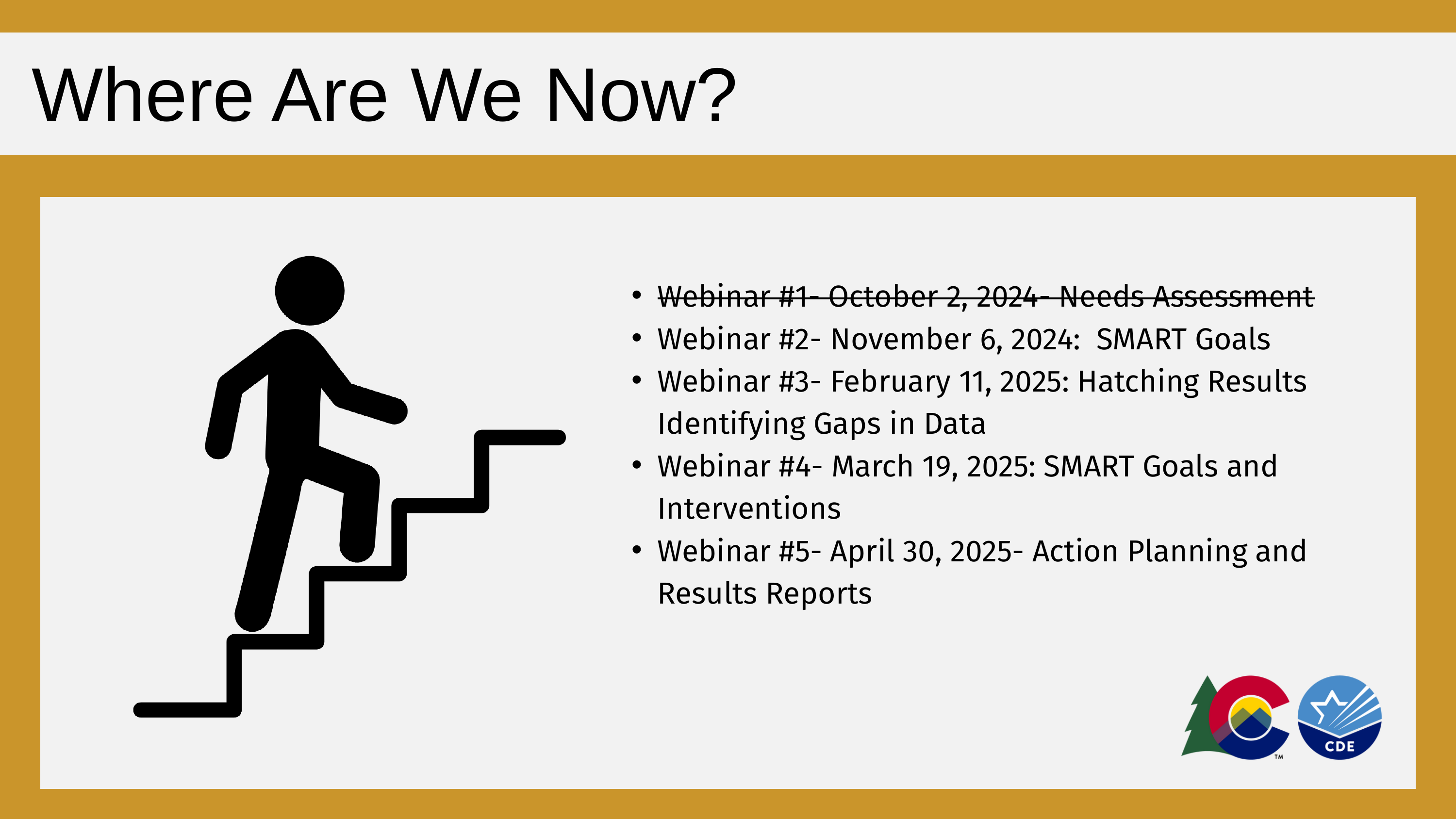

Where Are We Now?

Webinar #1- October 2, 2024- Needs Assessment
Webinar #2- November 6, 2024:  SMART Goals
Webinar #3- February 11, 2025: Hatching Results Identifying Gaps in Data
Webinar #4- March 19, 2025: SMART Goals and Interventions
Webinar #5- April 30, 2025- Action Planning and Results Reports